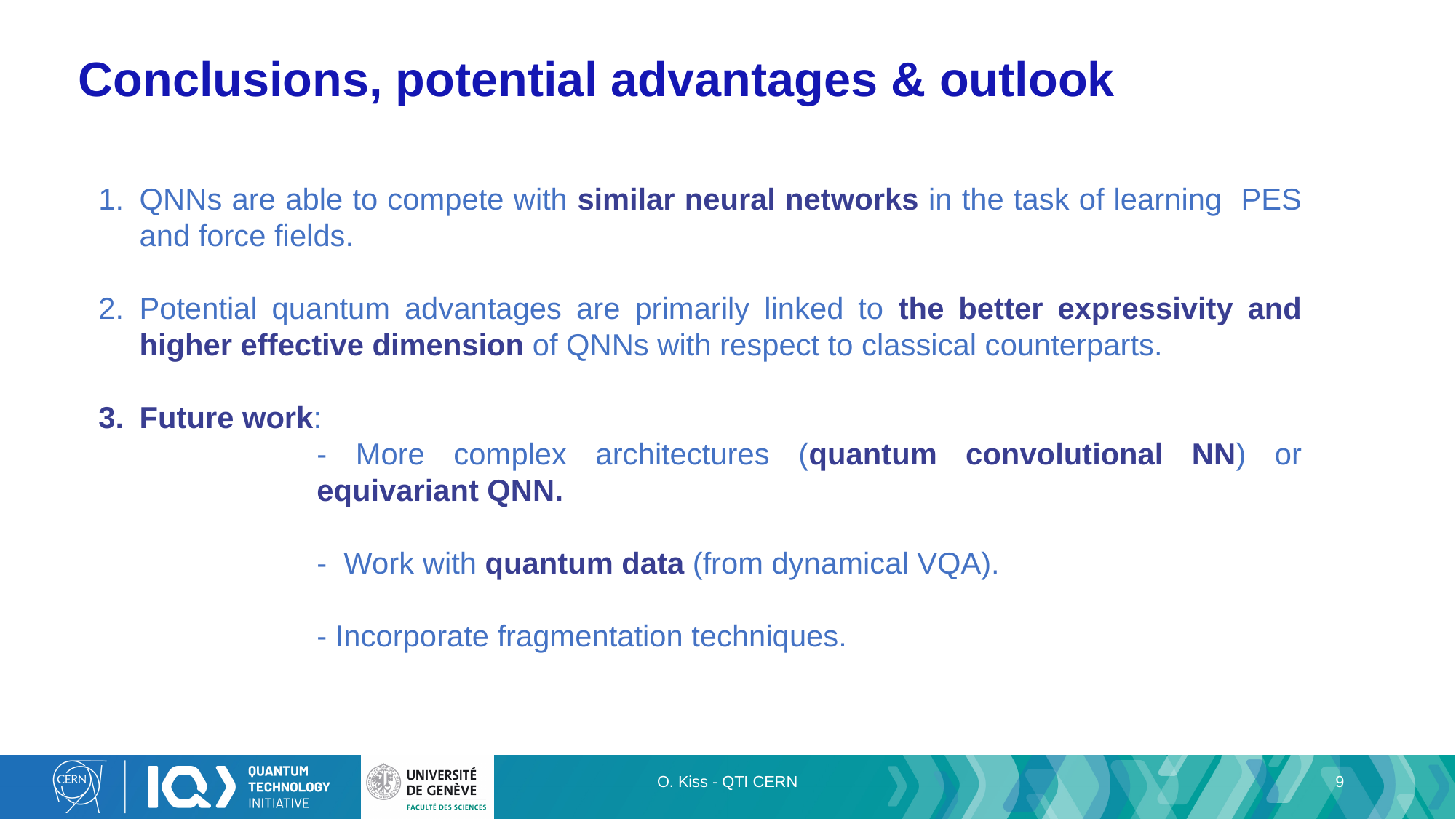

Conclusions, potential advantages & outlook
QNNs are able to compete with similar neural networks in the task of learning  PES and force fields.

Potential quantum advantages are primarily linked to the better expressivity and higher effective dimension of QNNs with respect to classical counterparts.

Future work:
- More complex architectures (quantum convolutional NN) or equivariant QNN.

		-  Work with quantum data (from dynamical VQA).

		- Incorporate fragmentation techniques.
22.10.22
O. Kiss - QTI CERN
9